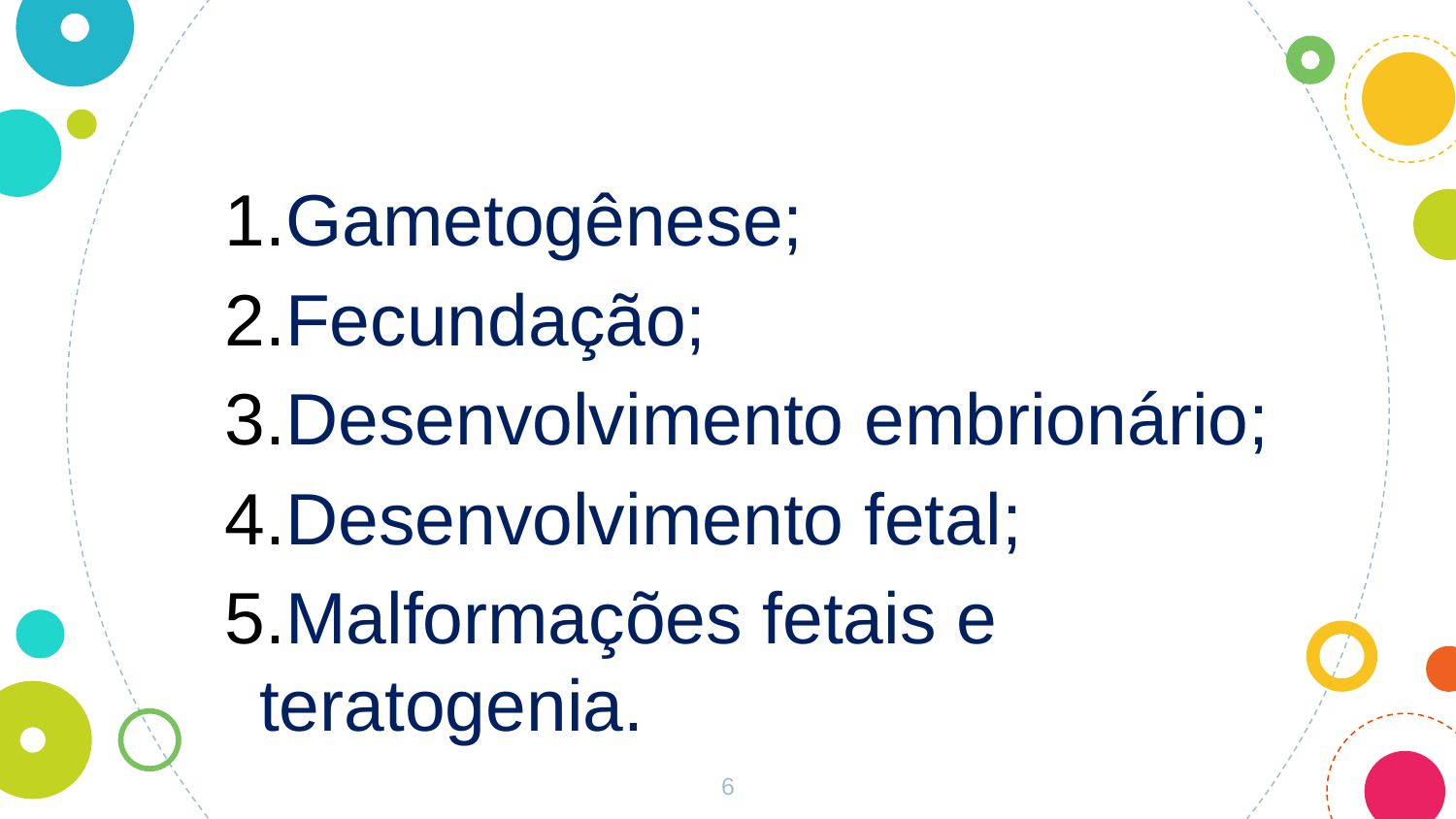

Gametogênese;
Fecundação;
Desenvolvimento embrionário;
Desenvolvimento fetal;
Malformações fetais e teratogenia.

6